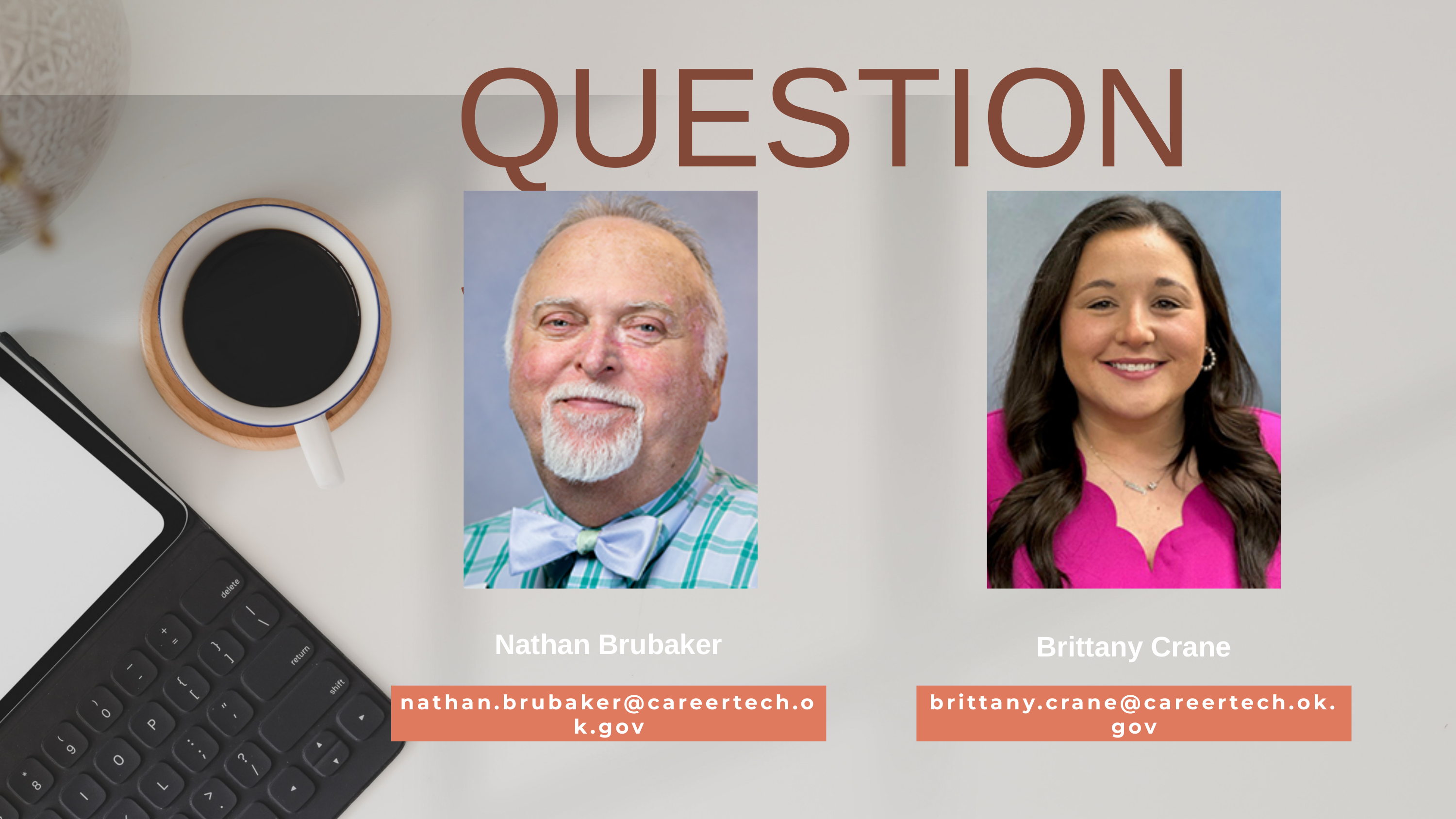

QUESTIONS?

Nathan Brubaker

Brittany Crane

nathan.brubaker@careertech.ok.gov
brittany.crane@careertech.ok.gov